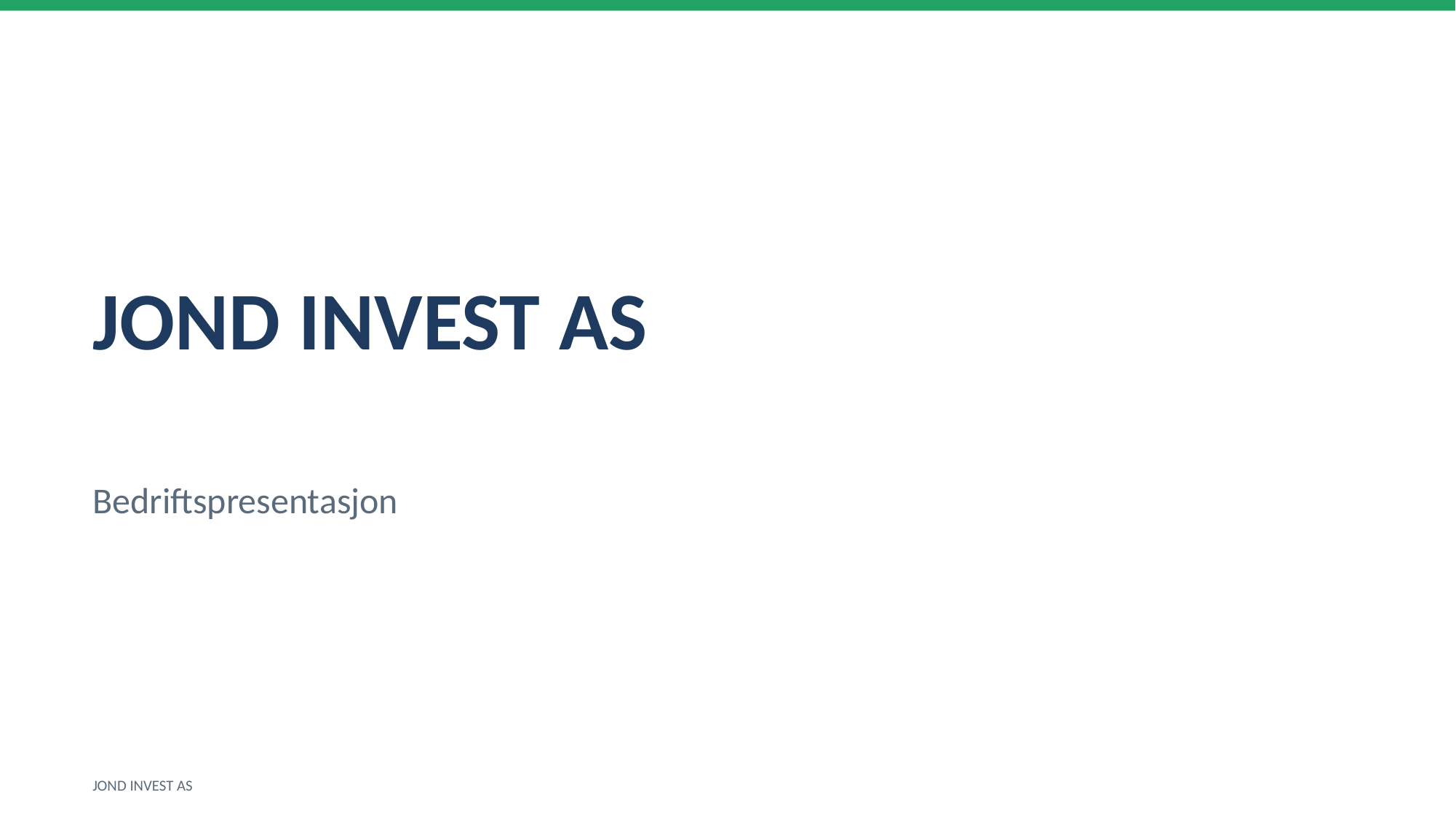

JOND INVEST AS
Bedriftspresentasjon
JOND INVEST AS